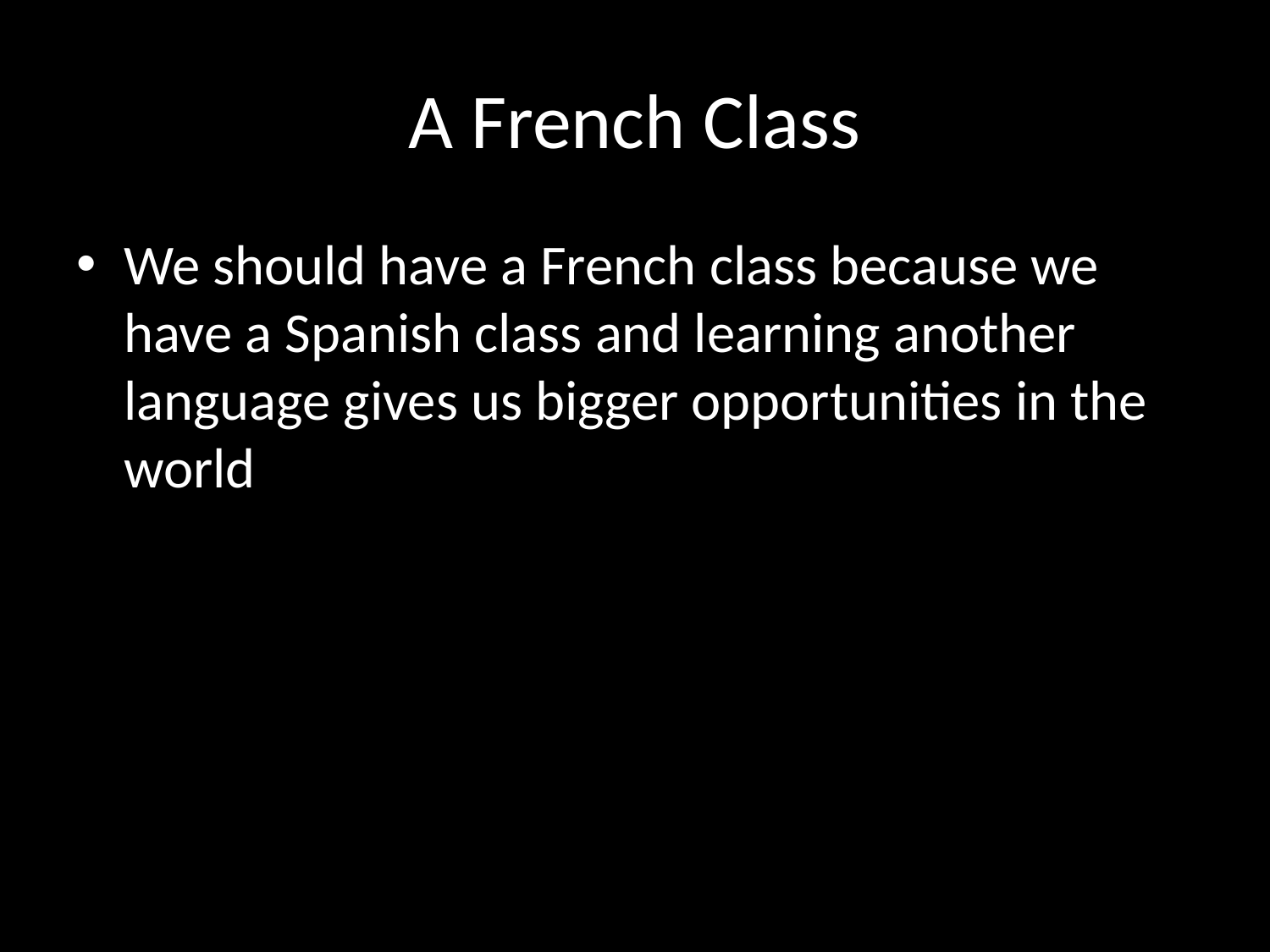

# A French Class
We should have a French class because we have a Spanish class and learning another language gives us bigger opportunities in the world